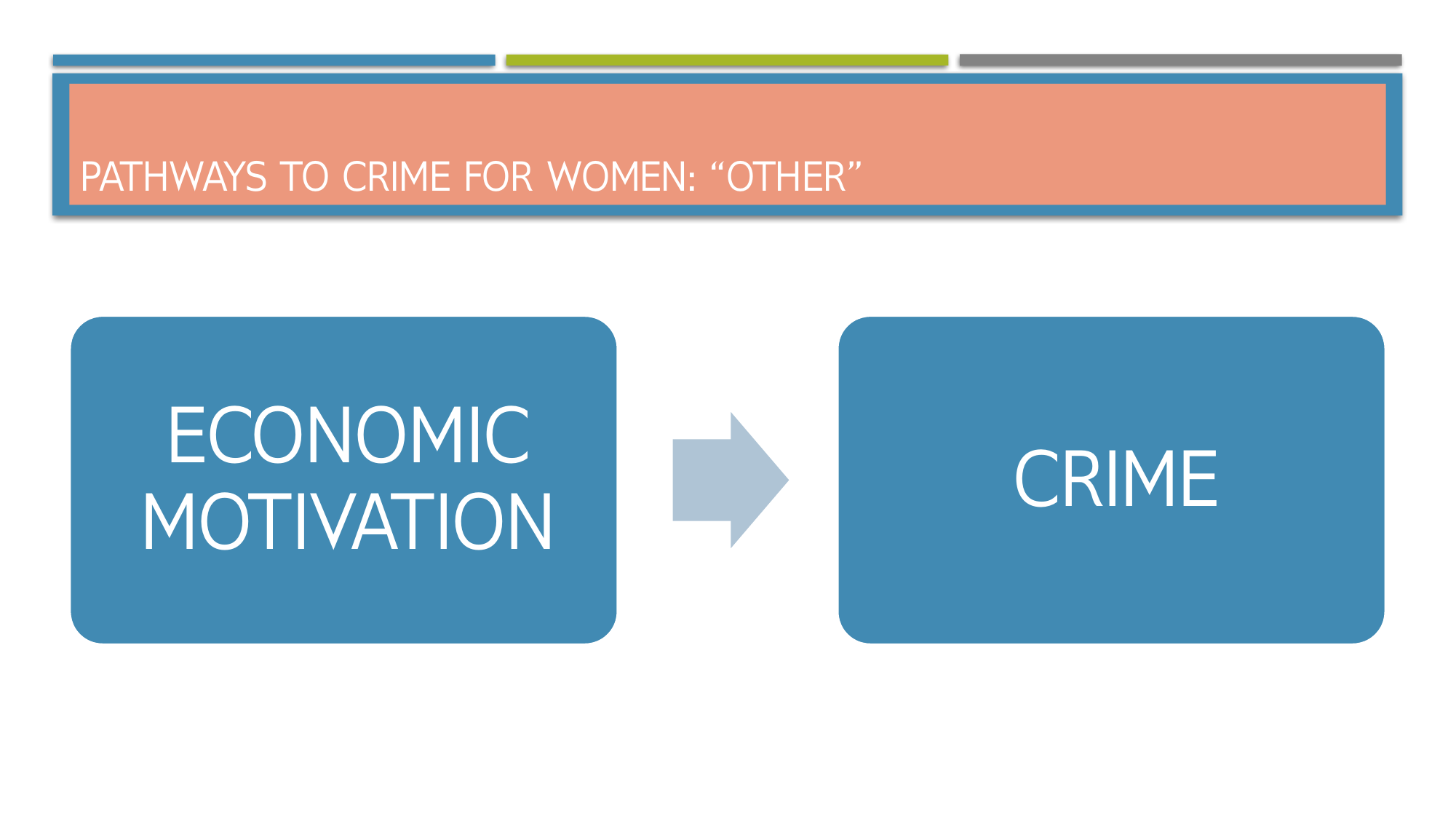

# Pathways to crime for women: “other”
ECONOMIC MOTIVATION

CRIME